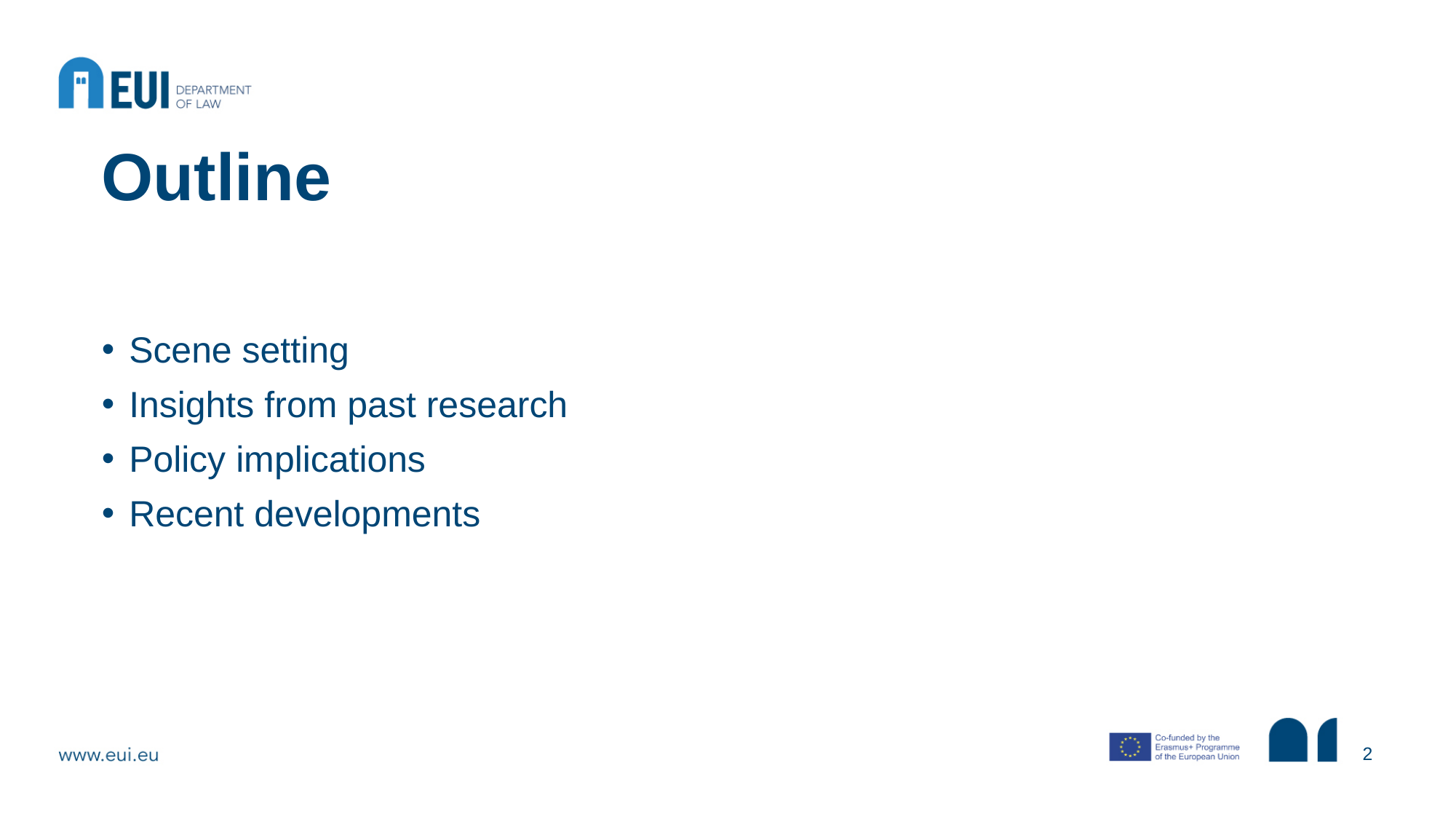

# Outline
Scene setting
Insights from past research
Policy implications
Recent developments
2